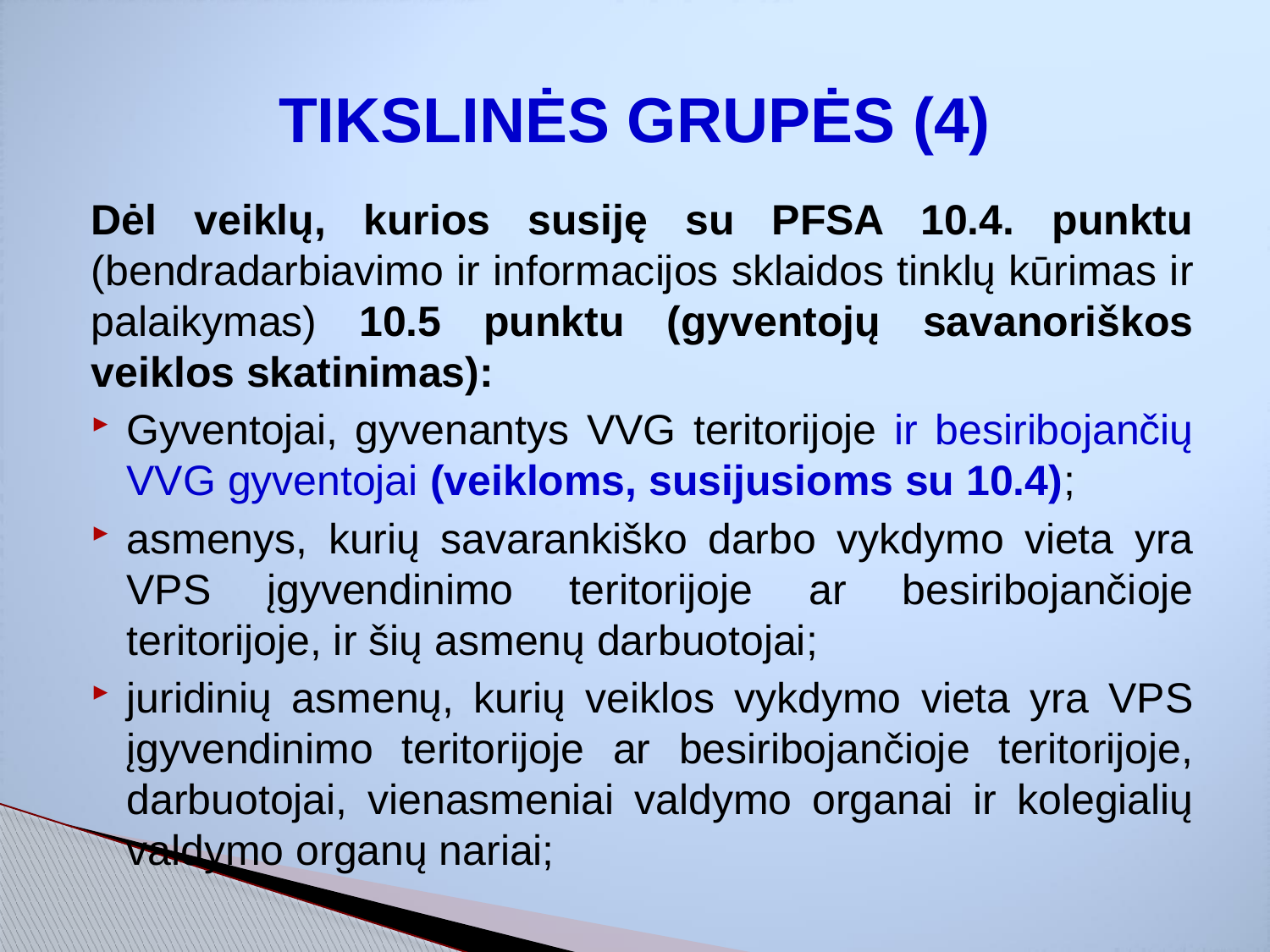

# TIKSLINĖS GRUPĖS (4)
Dėl veiklų, kurios susiję su PFSA 10.4. punktu (bendradarbiavimo ir informacijos sklaidos tinklų kūrimas ir palaikymas) 10.5 punktu (gyventojų savanoriškos veiklos skatinimas):
Gyventojai, gyvenantys VVG teritorijoje ir besiribojančių VVG gyventojai (veikloms, susijusioms su 10.4);
asmenys, kurių savarankiško darbo vykdymo vieta yra VPS įgyvendinimo teritorijoje ar besiribojančioje teritorijoje, ir šių asmenų darbuotojai;
juridinių asmenų, kurių veiklos vykdymo vieta yra VPS įgyvendinimo teritorijoje ar besiribojančioje teritorijoje, darbuotojai, vienasmeniai valdymo organai ir kolegialių valdymo organų nariai;